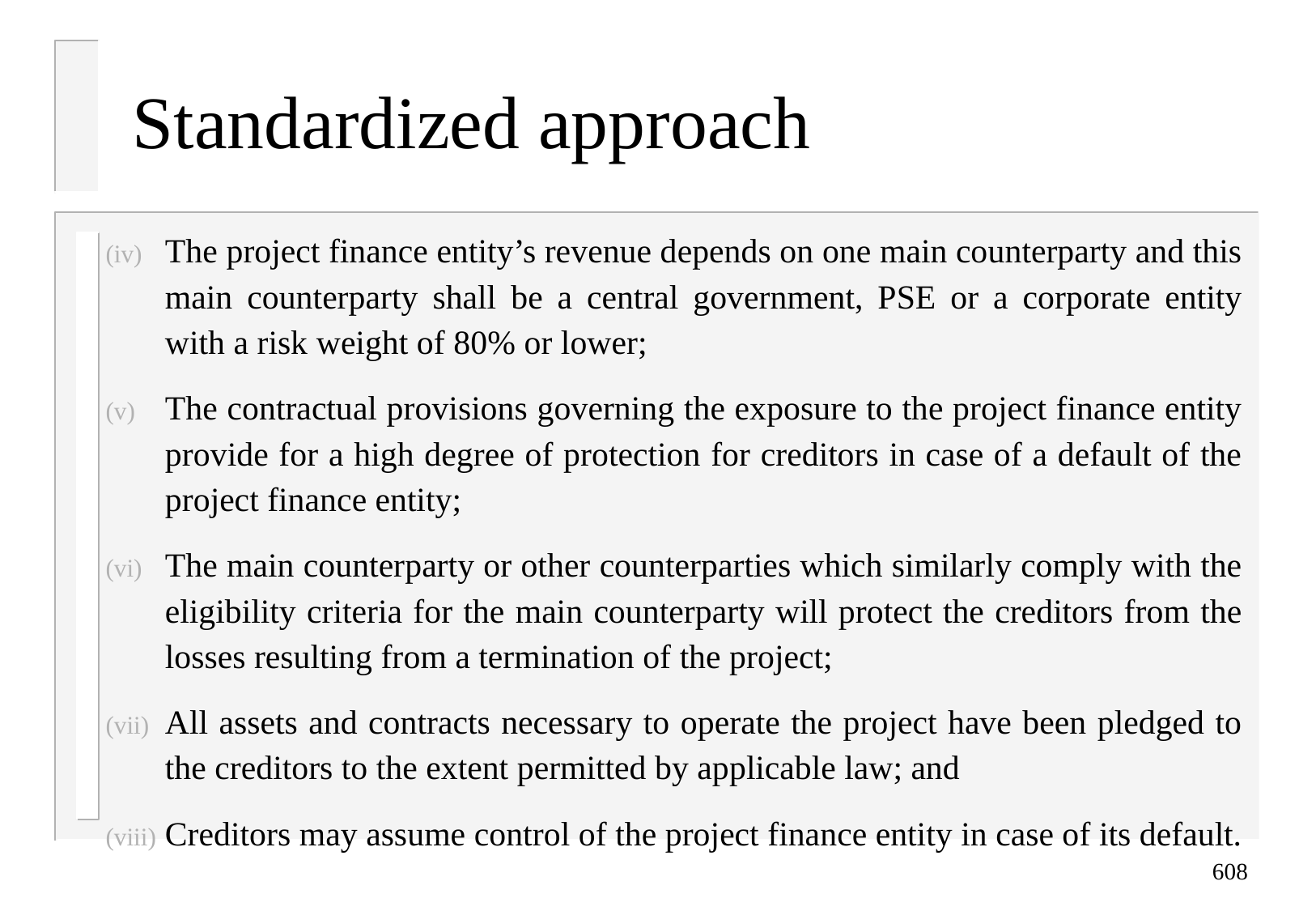

# Standardized approach
The project finance entity’s revenue depends on one main counterparty and this main counterparty shall be a central government, PSE or a corporate entity with a risk weight of 80% or lower;
The contractual provisions governing the exposure to the project finance entity provide for a high degree of protection for creditors in case of a default of the project finance entity;
The main counterparty or other counterparties which similarly comply with the eligibility criteria for the main counterparty will protect the creditors from the losses resulting from a termination of the project;
All assets and contracts necessary to operate the project have been pledged to the creditors to the extent permitted by applicable law; and
Creditors may assume control of the project finance entity in case of its default.

608